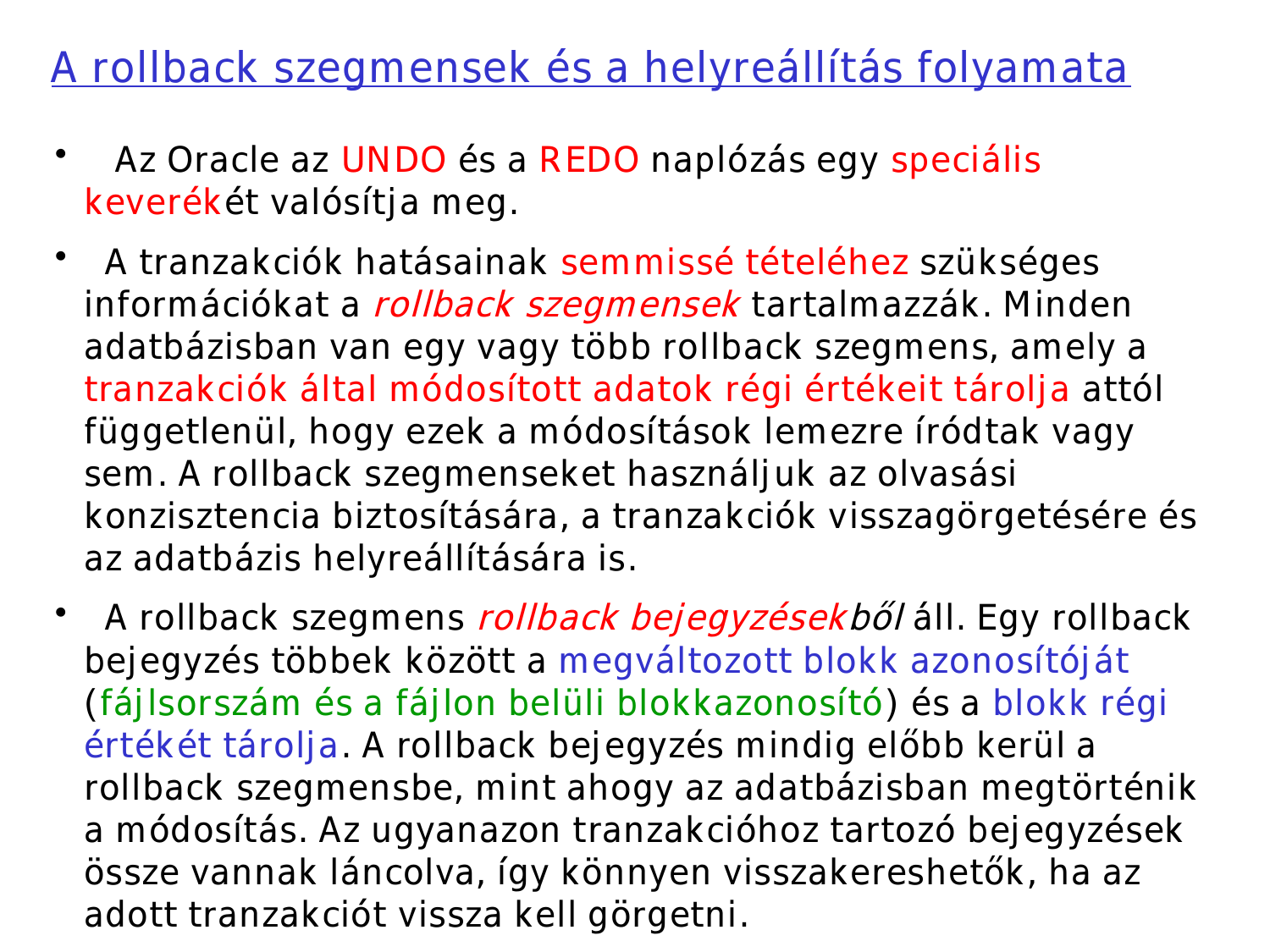

# A rollback szegmensek és a helyreállítás folyamata
   Az Oracle az UNDO és a REDO naplózás egy speciális keverékét valósítja meg.
  A tranzakciók hatásainak semmissé tételéhez szükséges információkat a rollback szegmensek tartalmazzák. Minden adatbázisban van egy vagy több rollback szegmens, amely a tranzakciók által módosított adatok régi értékeit tárolja attól függetlenül, hogy ezek a módosítások lemezre íródtak vagy sem. A rollback szegmenseket használjuk az olvasási konzisztencia biztosítására, a tranzakciók visszagörgetésére és az adatbázis helyreállítására is.
  A rollback szegmens rollback bejegyzésekből áll. Egy rollback bejegyzés többek között a megváltozott blokk azonosítóját (fájlsorszám és a fájlon belüli blokkazonosító) és a blokk régi értékét tárolja. A rollback bejegyzés mindig előbb kerül a rollback szegmensbe, mint ahogy az adatbázisban megtörténik a módosítás. Az ugyanazon tranzakcióhoz tartozó bejegyzések össze vannak láncolva, így könnyen visszakereshetők, ha az adott tranzakciót vissza kell görgetni.